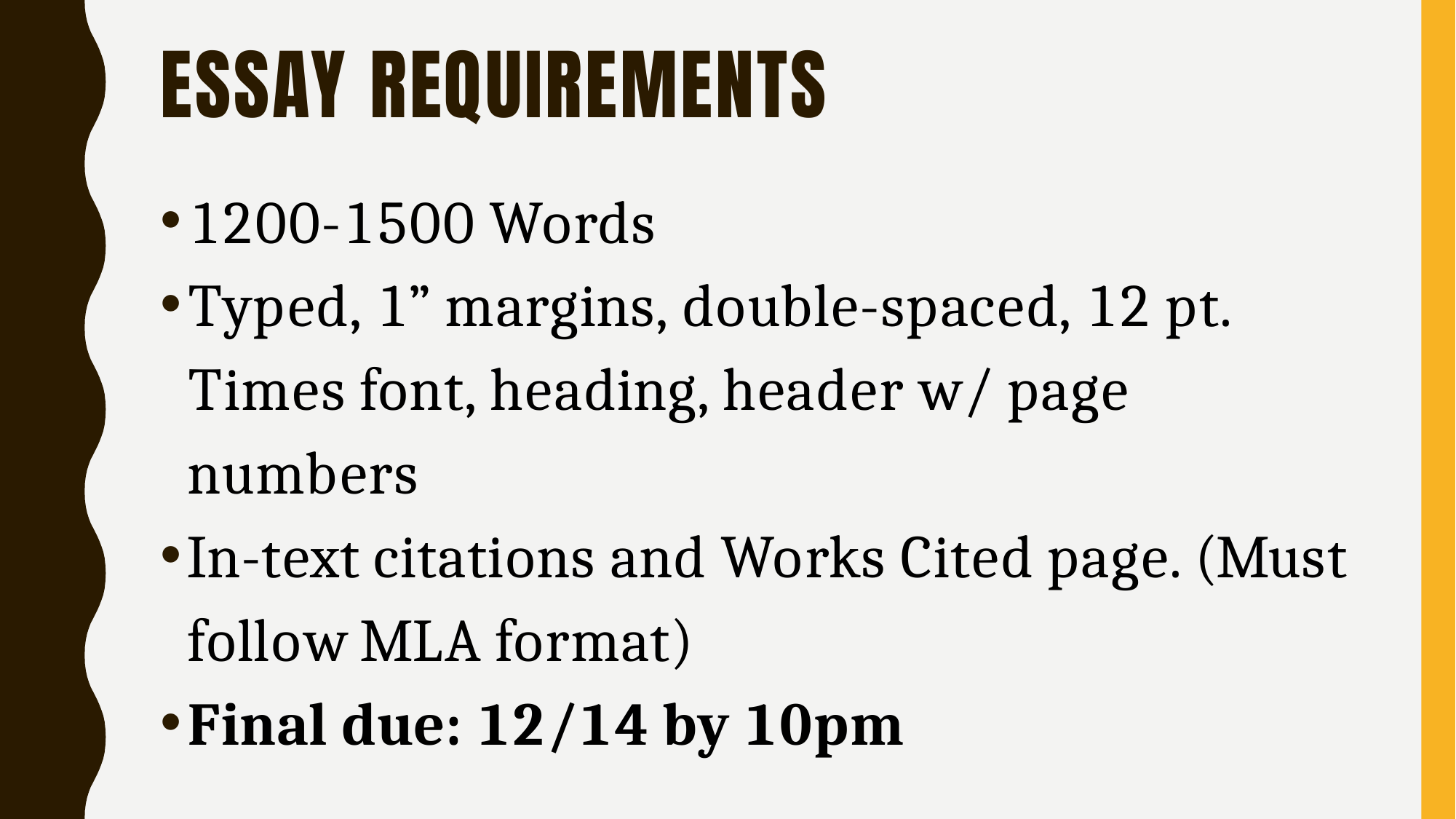

# Essay requirements
1200-1500 Words
Typed, 1” margins, double-spaced, 12 pt. Times font, heading, header w/ page numbers
In-text citations and Works Cited page. (Must follow MLA format)
Final due: 12/14 by 10pm